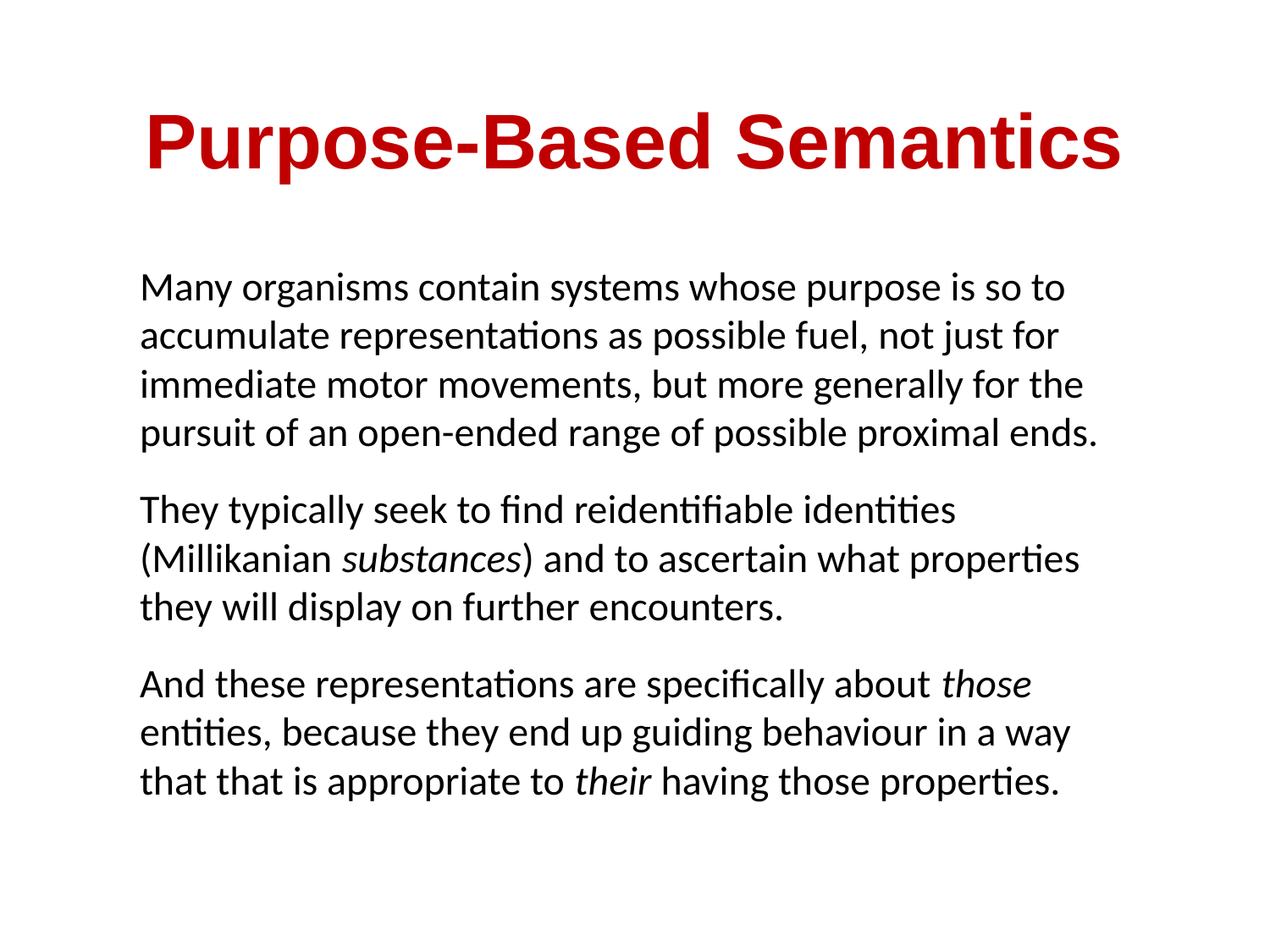

# Purpose-Based Semantics
Many organisms contain systems whose purpose is so to accumulate representations as possible fuel, not just for immediate motor movements, but more generally for the pursuit of an open-ended range of possible proximal ends.
They typically seek to find reidentifiable identities (Millikanian substances) and to ascertain what properties they will display on further encounters.
And these representations are specifically about those entities, because they end up guiding behaviour in a way that that is appropriate to their having those properties.